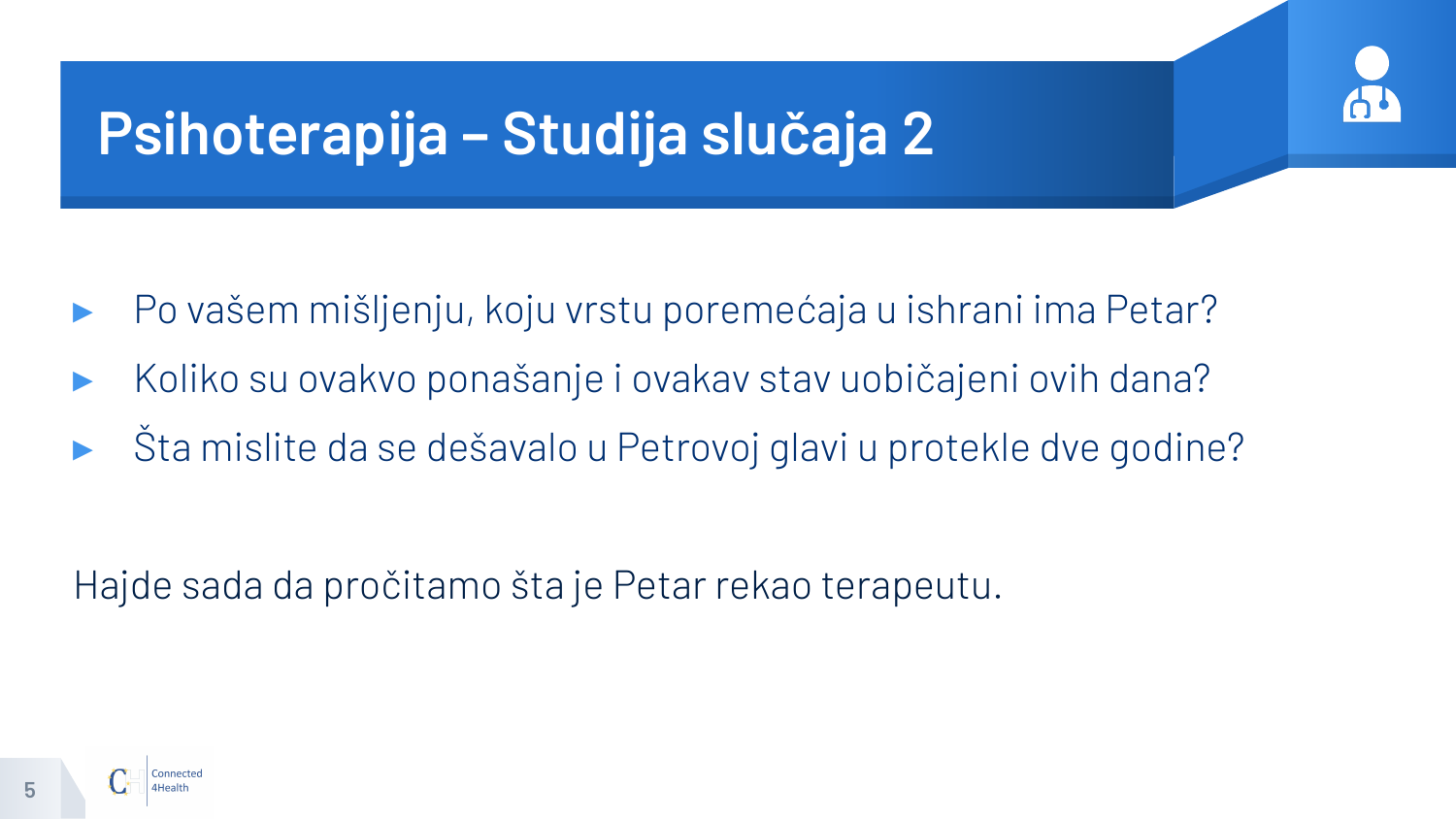

# Psihoterapija – Studija slučaja 2
Po vašem mišljenju, koju vrstu poremećaja u ishrani ima Petar?
Koliko su ovakvo ponašanje i ovakav stav uobičajeni ovih dana?
Šta mislite da se dešavalo u Petrovoj glavi u protekle dve godine?

Hajde sada da pročitamo šta je Petar rekao terapeutu.

5